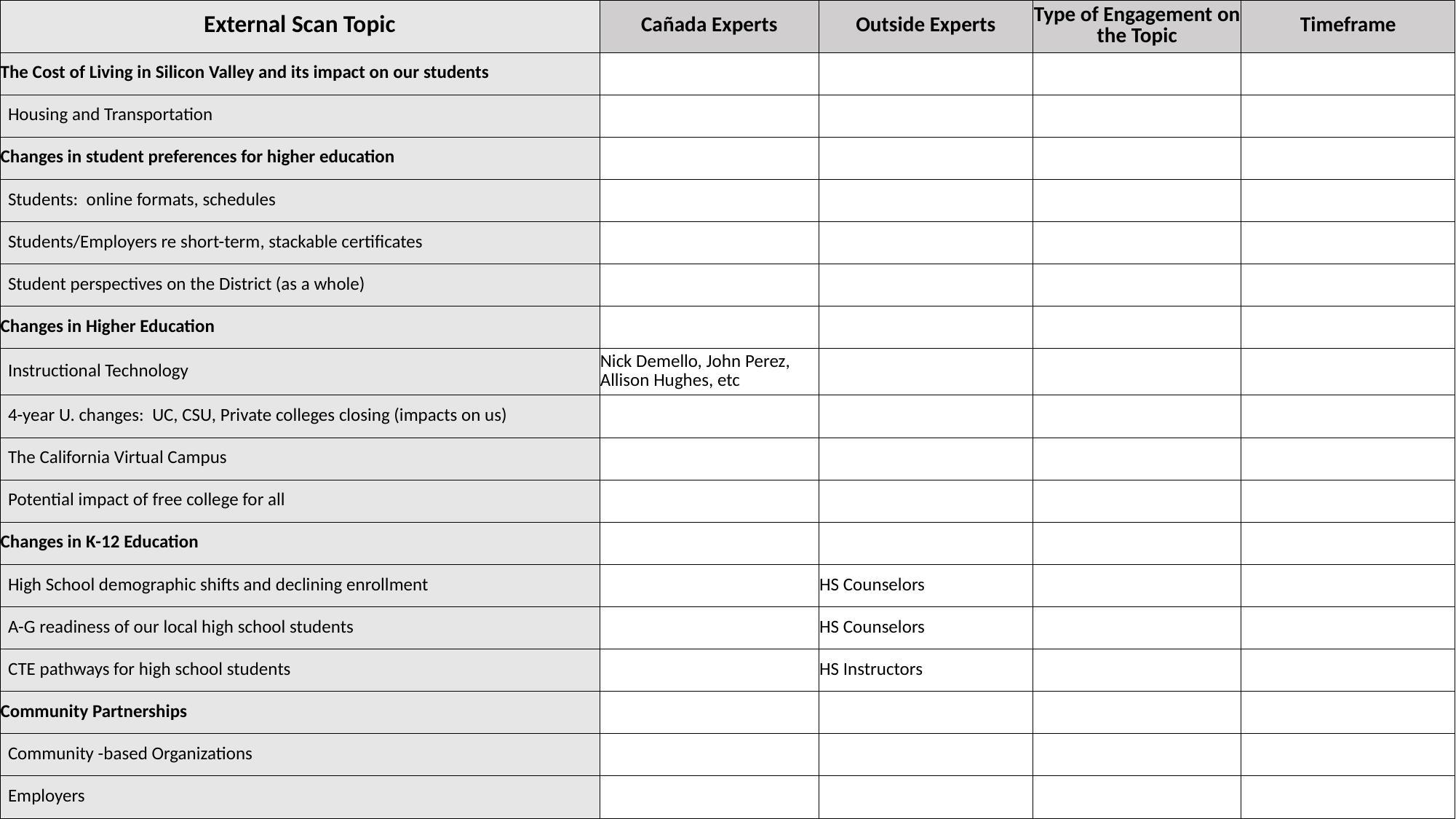

| External Scan Topic | Cañada Experts | Outside Experts | Type of Engagement on the Topic | Timeframe |
| --- | --- | --- | --- | --- |
| The Cost of Living in Silicon Valley and its impact on our students |  |  |  |  |
| Housing and Transportation |  |  |  |  |
| Changes in student preferences for higher education |  |  |  |  |
| Students: online formats, schedules |  |  |  |  |
| Students/Employers re short-term, stackable certificates |  |  |  |  |
| Student perspectives on the District (as a whole) |  |  |  |  |
| Changes in Higher Education |  |  |  |  |
| Instructional Technology | Nick Demello, John Perez, Allison Hughes, etc |  |  |  |
| 4-year U. changes: UC, CSU, Private colleges closing (impacts on us) |  |  |  |  |
| The California Virtual Campus |  |  |  |  |
| Potential impact of free college for all |  |  |  |  |
| Changes in K-12 Education |  |  |  |  |
| High School demographic shifts and declining enrollment |  | HS Counselors |  |  |
| A-G readiness of our local high school students |  | HS Counselors |  |  |
| CTE pathways for high school students |  | HS Instructors |  |  |
| Community Partnerships |  |  |  |  |
| Community -based Organizations |  |  |  |  |
| Employers |  |  |  |  |